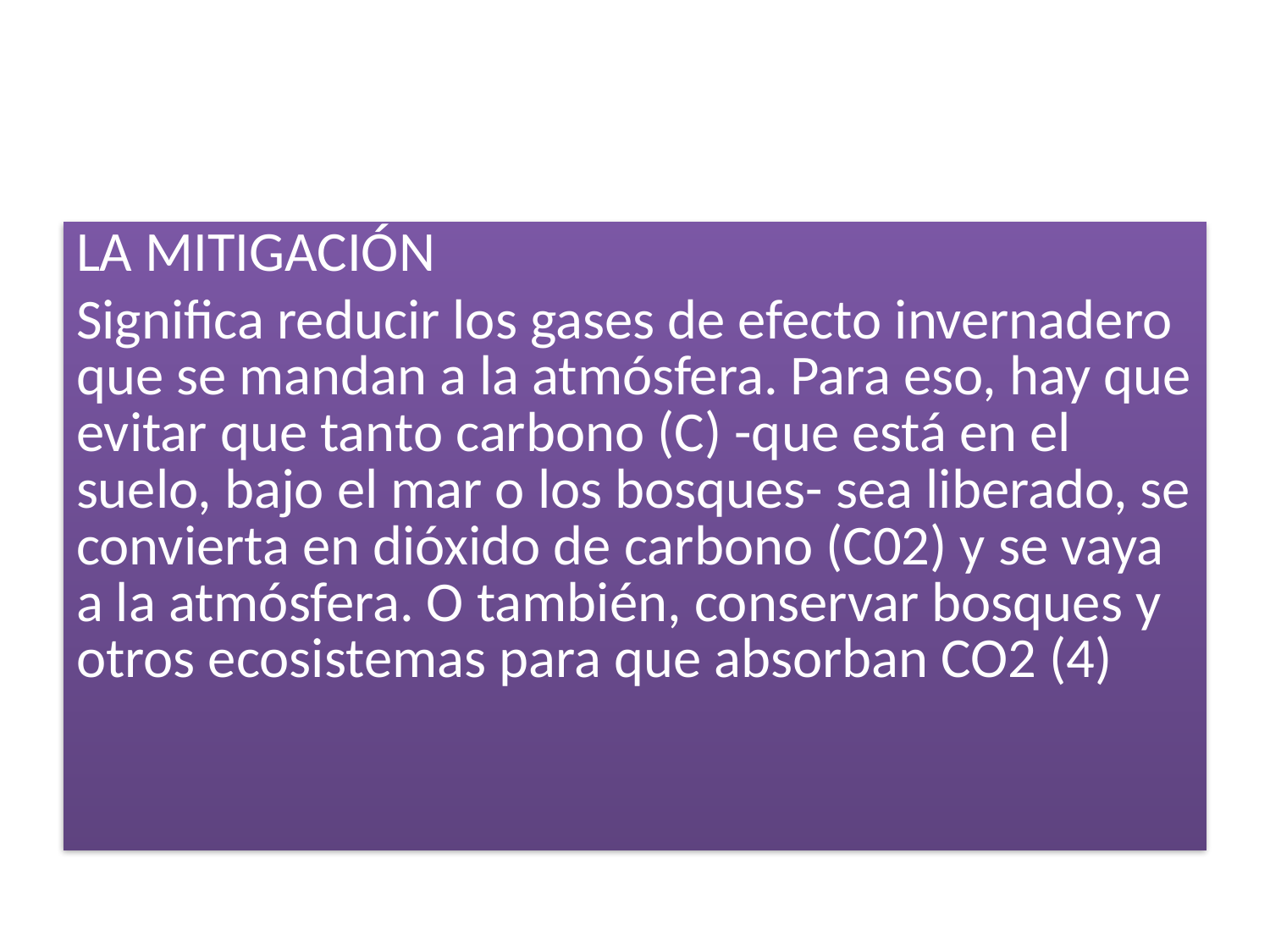

LA MITIGACIÓN
Significa reducir los gases de efecto invernadero que se mandan a la atmósfera. Para eso, hay que evitar que tanto carbono (C) -que está en el suelo, bajo el mar o los bosques- sea liberado, se convierta en dióxido de carbono (C02) y se vaya a la atmósfera. O también, conservar bosques y otros ecosistemas para que absorban CO2 (4)